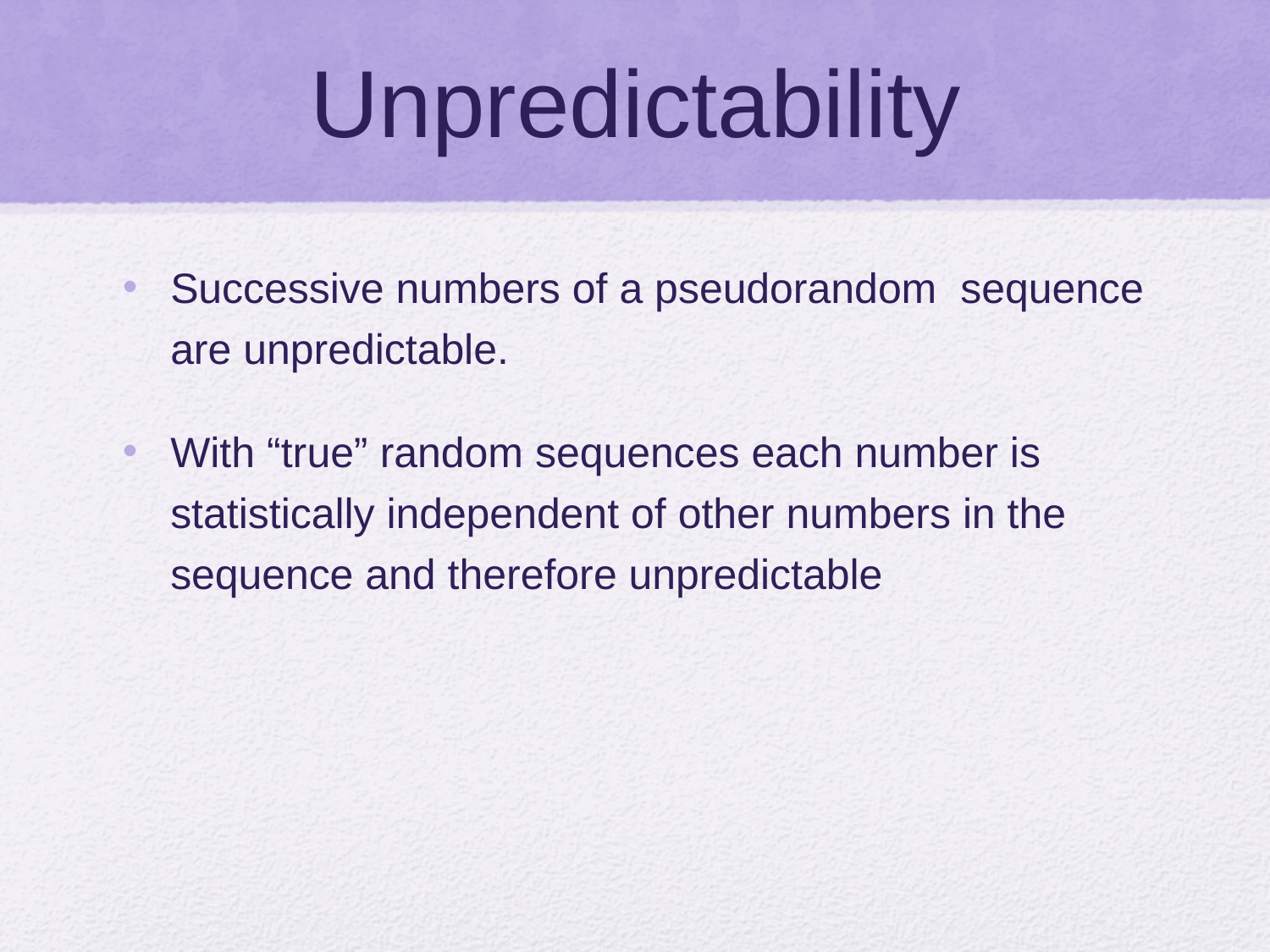

# Unpredictability
Successive numbers of a pseudorandom  sequence are unpredictable.
With “true” random sequences each number is statistically independent of other numbers in the sequence and therefore unpredictable